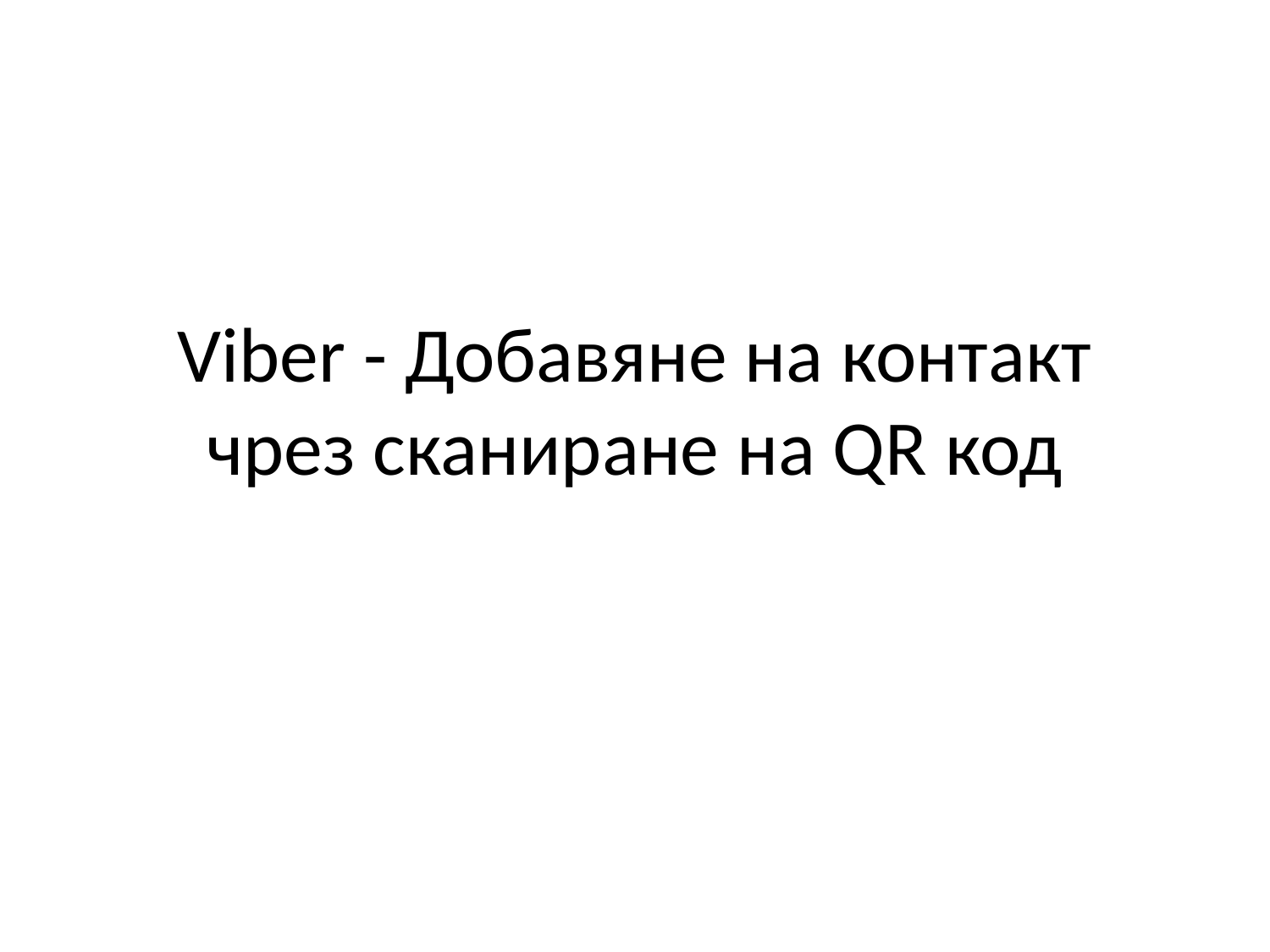

# Viber - Добавяне на контакт чрез сканиране на QR код